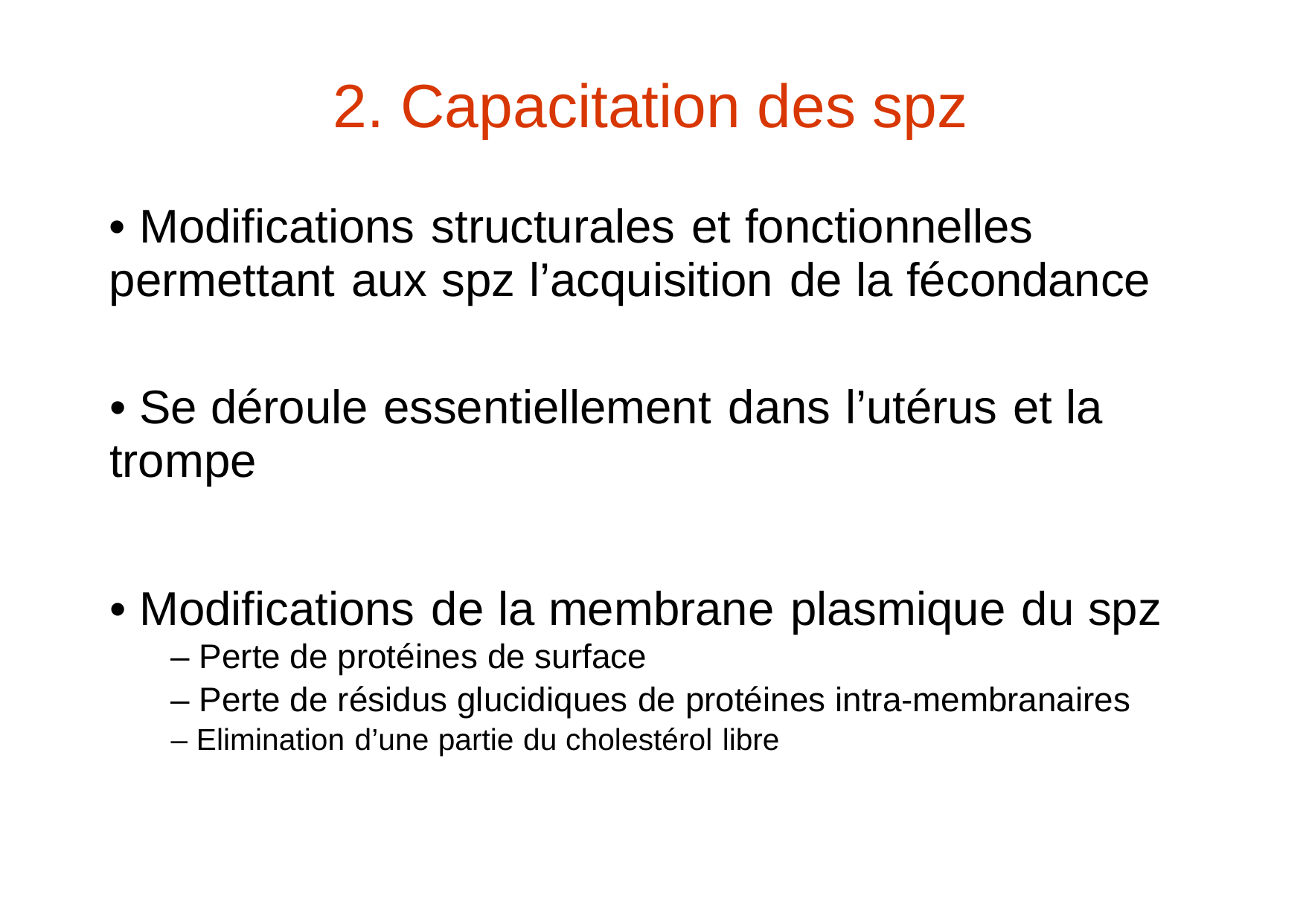

2. Capacitation des spz
• Modifications structurales et fonctionnelles
permettant aux spz l’acquisition de la fécondance
• Se déroule essentiellement dans l’utérus et la
trompe
• Modifications de la membrane plasmique du spz
– Perte de protéines de surface
– Perte de résidus glucidiques de protéines intra-membranaires
– Elimination d’une partie du cholestérol libre